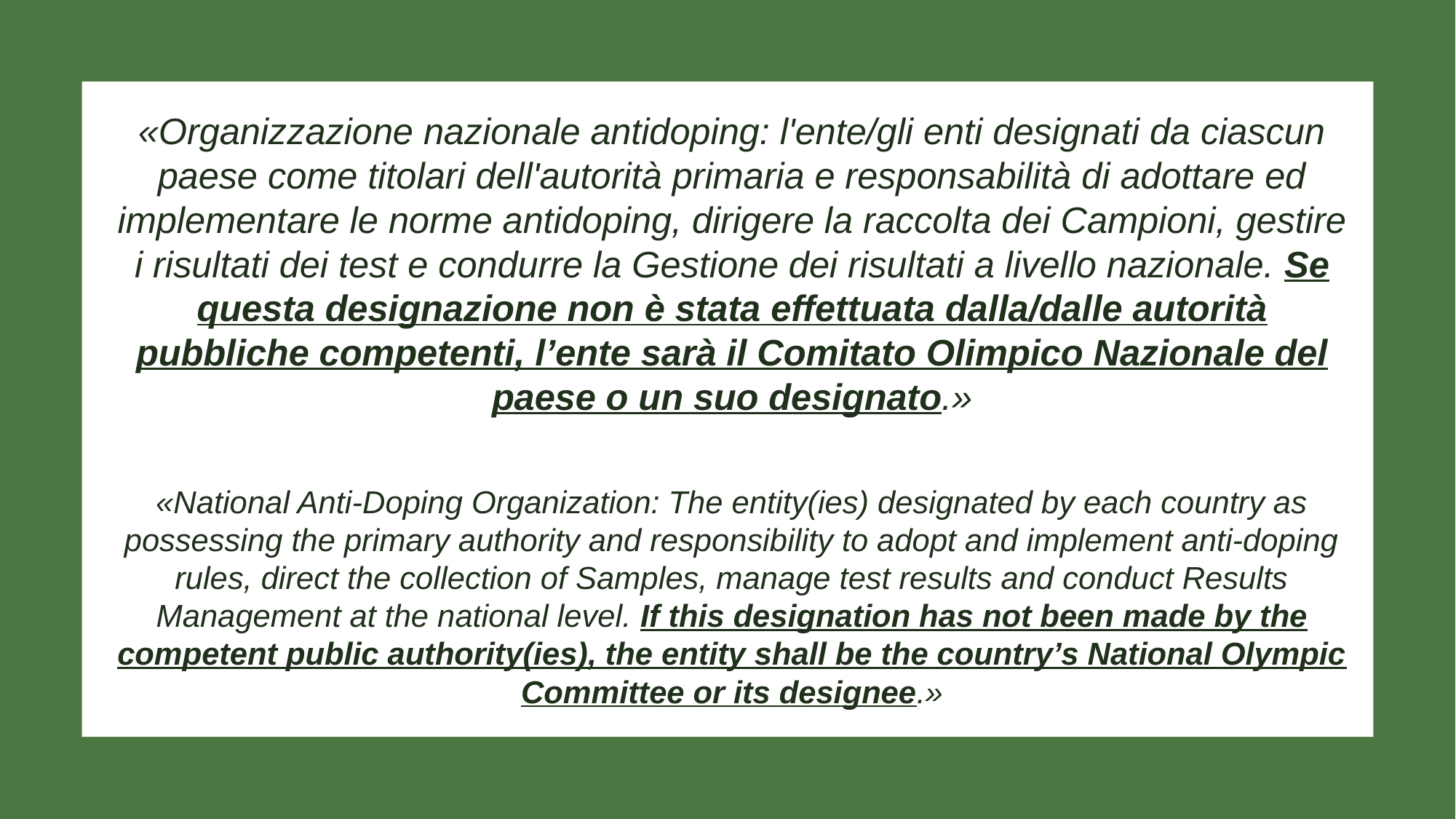

«Organizzazione nazionale antidoping: l'ente/gli enti designati da ciascun paese come titolari dell'autorità primaria e responsabilità di adottare ed implementare le norme antidoping, dirigere la raccolta dei Campioni, gestire i risultati dei test e condurre la Gestione dei risultati a livello nazionale. Se questa designazione non è stata effettuata dalla/dalle autorità pubbliche competenti, l’ente sarà il Comitato Olimpico Nazionale del paese o un suo designato.»

«National Anti-Doping Organization: The entity(ies) designated by each country as possessing the primary authority and responsibility to adopt and implement anti-doping rules, direct the collection of Samples, manage test results and conduct Results Management at the national level. If this designation has not been made by the competent public authority(ies), the entity shall be the country’s National Olympic Committee or its designee.»